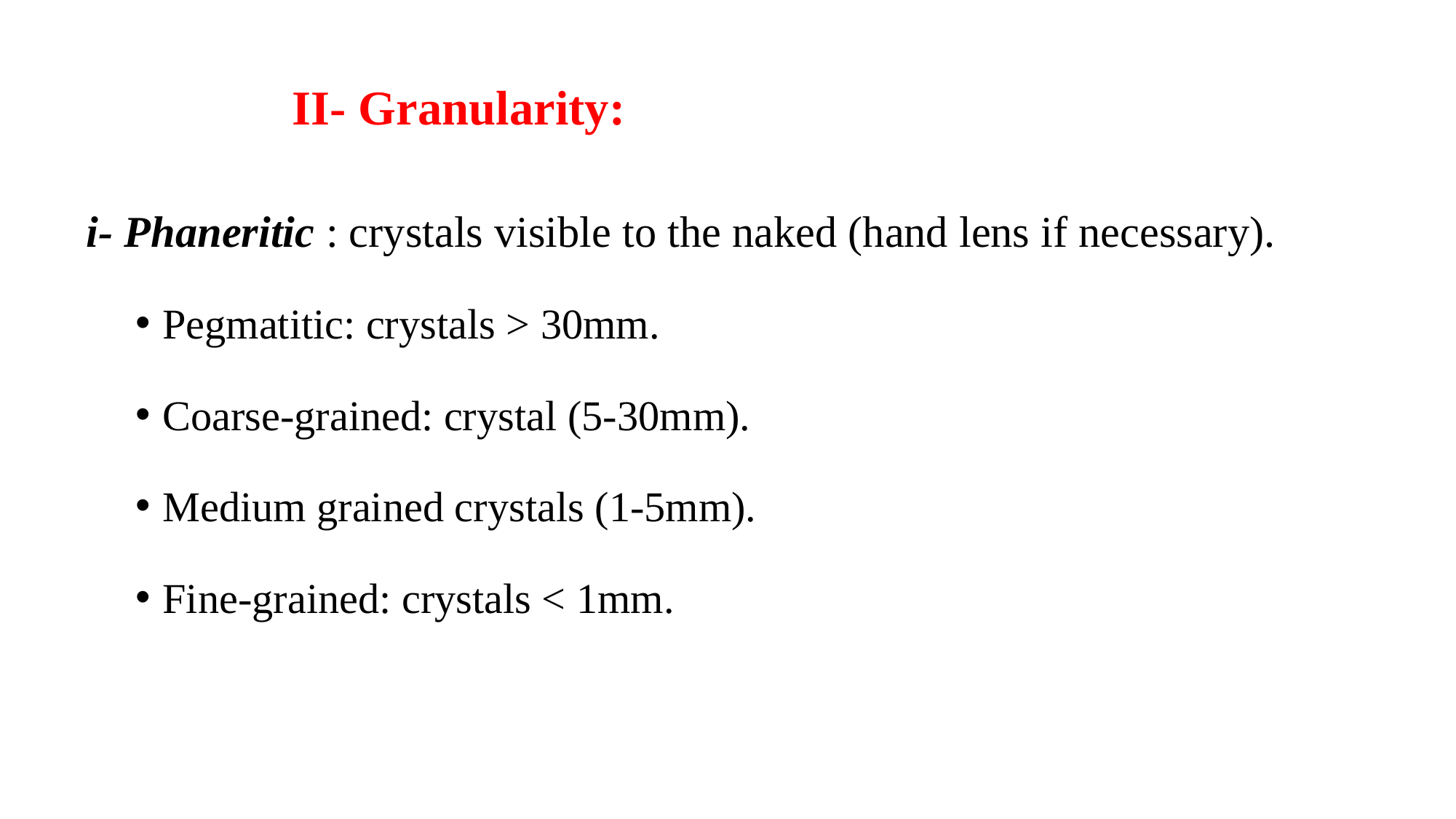

# II- Granularity:
i- Phaneritic : crystals visible to the naked (hand lens if necessary).
Pegmatitic: crystals > 30mm.
Coarse-grained: crystal (5-30mm).
Medium grained crystals (1-5mm).
Fine-grained: crystals < 1mm.